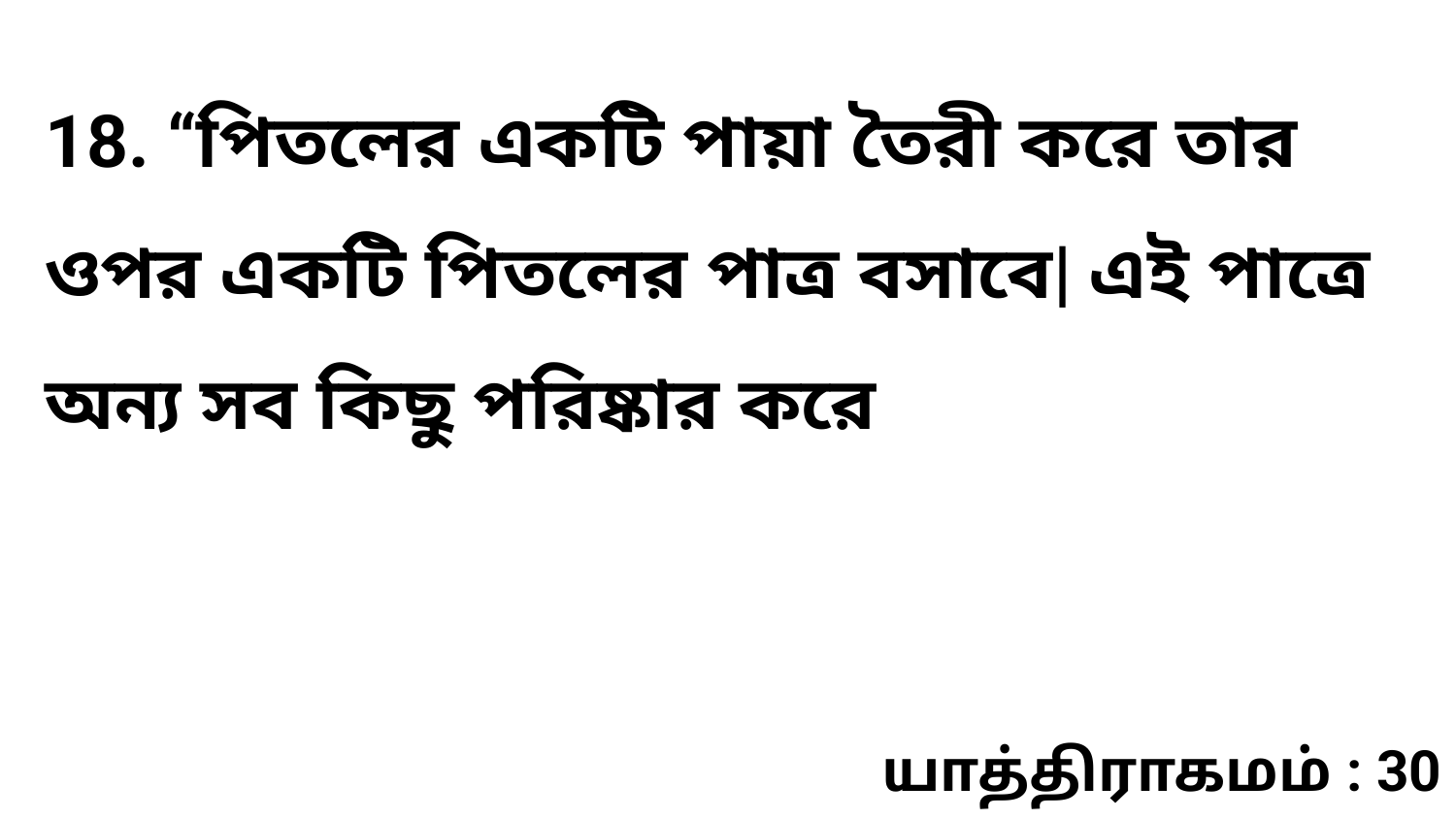

18. “পিতলের একটি পায়া তৈরী করে তার ওপর একটি পিতলের পাত্র বসাবে| এই পাত্রে অন্য সব কিছু পরিষ্কার করে
யாத்திராகமம் : 30